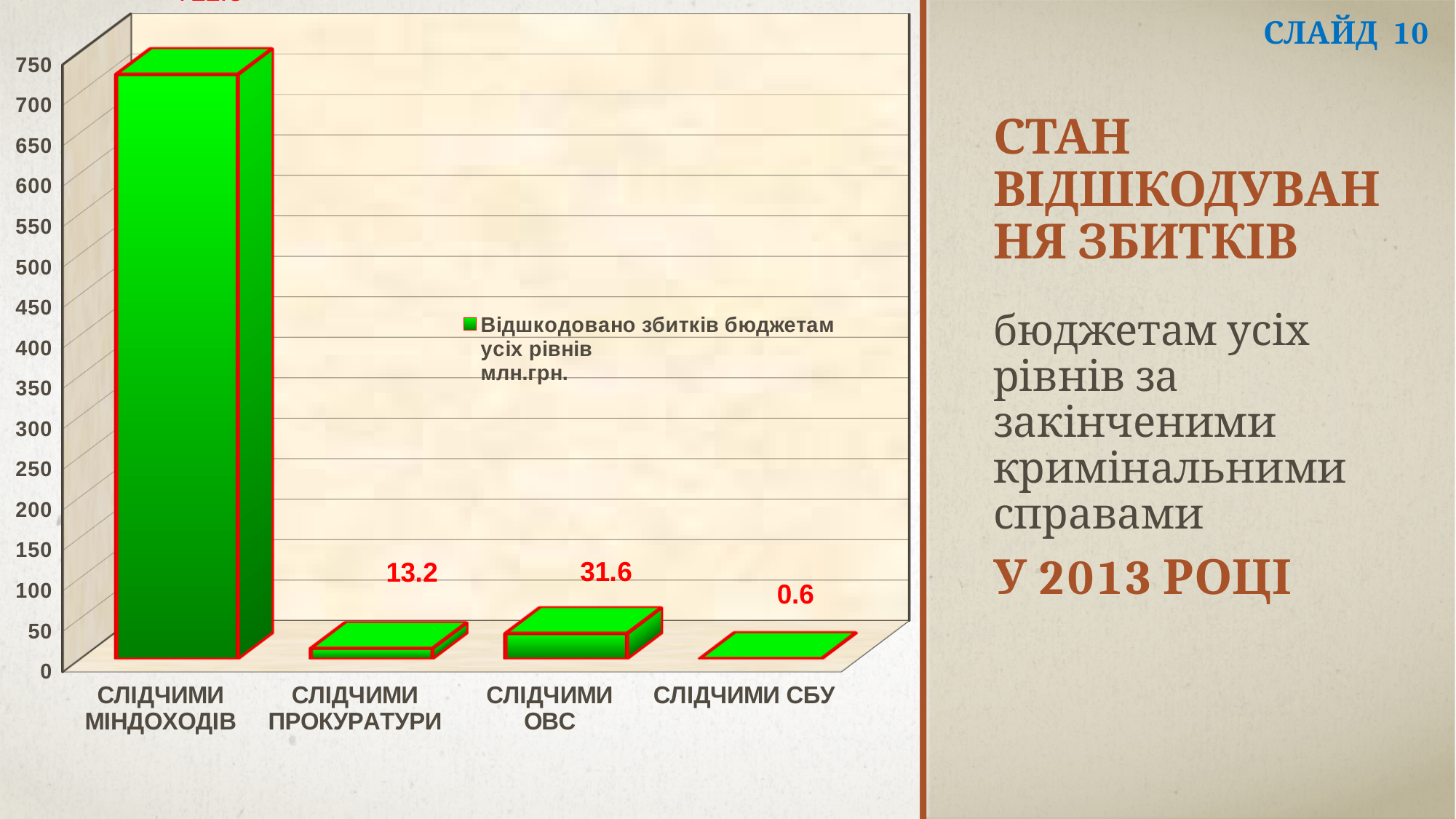

[unsupported chart]

Слайд  10
# Стан відшкодування збитків
бюджетам усіх рівнів за закінченими кримінальними справами
У 2013 році